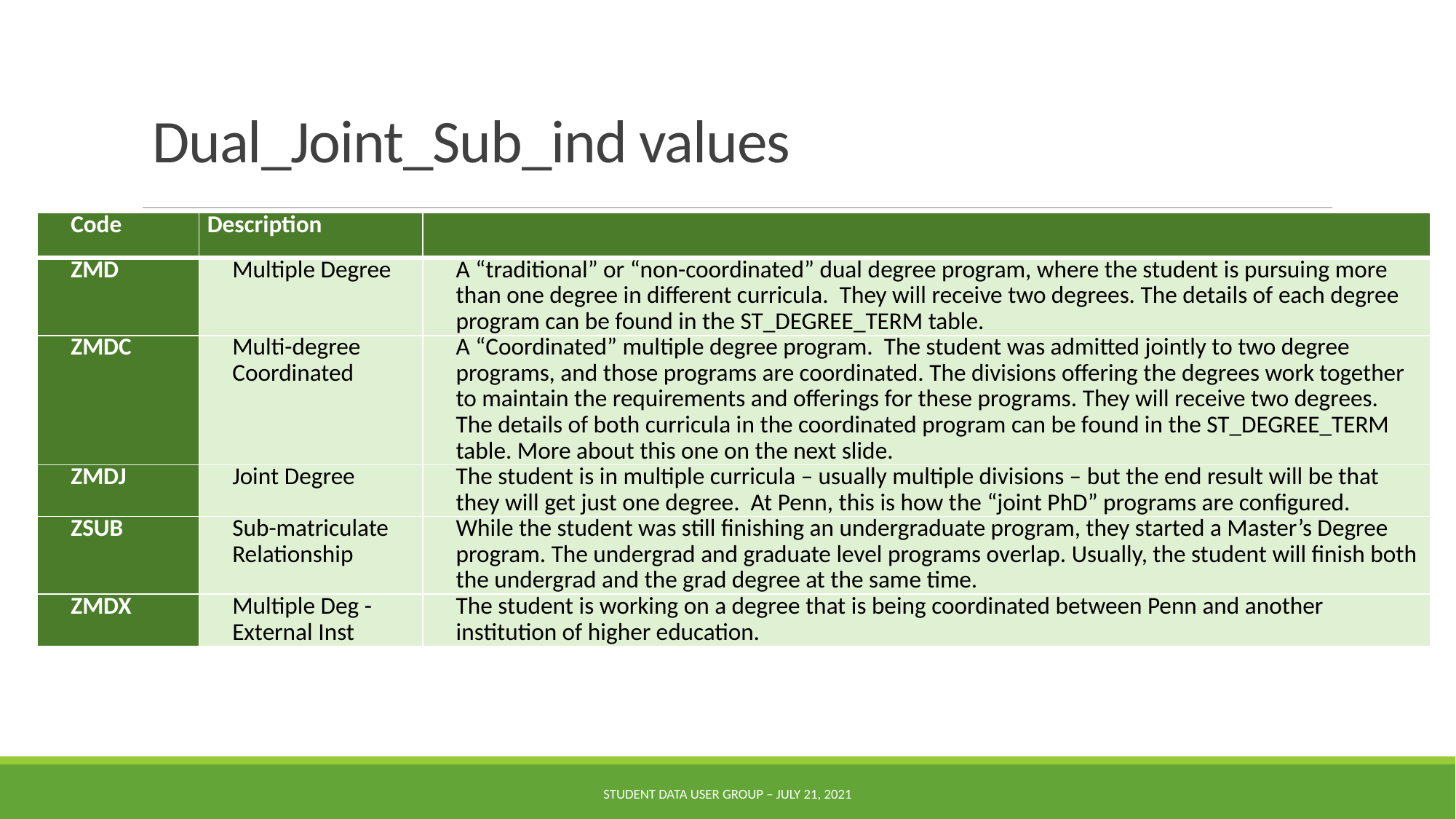

# Dual_Joint_Sub_ind values
| Code | Description |  |
| --- | --- | --- |
| ZMD | Multiple Degree | A “traditional” or “non-coordinated” dual degree program, where the student is pursuing more than one degree in different curricula. They will receive two degrees. The details of each degree program can be found in the ST\_DEGREE\_TERM table. |
| ZMDC | Multi-degree Coordinated | A “Coordinated” multiple degree program. The student was admitted jointly to two degree programs, and those programs are coordinated. The divisions offering the degrees work together to maintain the requirements and offerings for these programs. They will receive two degrees. The details of both curricula in the coordinated program can be found in the ST\_DEGREE\_TERM table. More about this one on the next slide. |
| ZMDJ | Joint Degree | The student is in multiple curricula – usually multiple divisions – but the end result will be that they will get just one degree. At Penn, this is how the “joint PhD” programs are configured. |
| ZSUB | Sub-matriculate Relationship | While the student was still finishing an undergraduate program, they started a Master’s Degree program. The undergrad and graduate level programs overlap. Usually, the student will finish both the undergrad and the grad degree at the same time. |
| ZMDX | Multiple Deg - External Inst | The student is working on a degree that is being coordinated between Penn and another institution of higher education. |

Student Data User Group – JULY 21, 2021